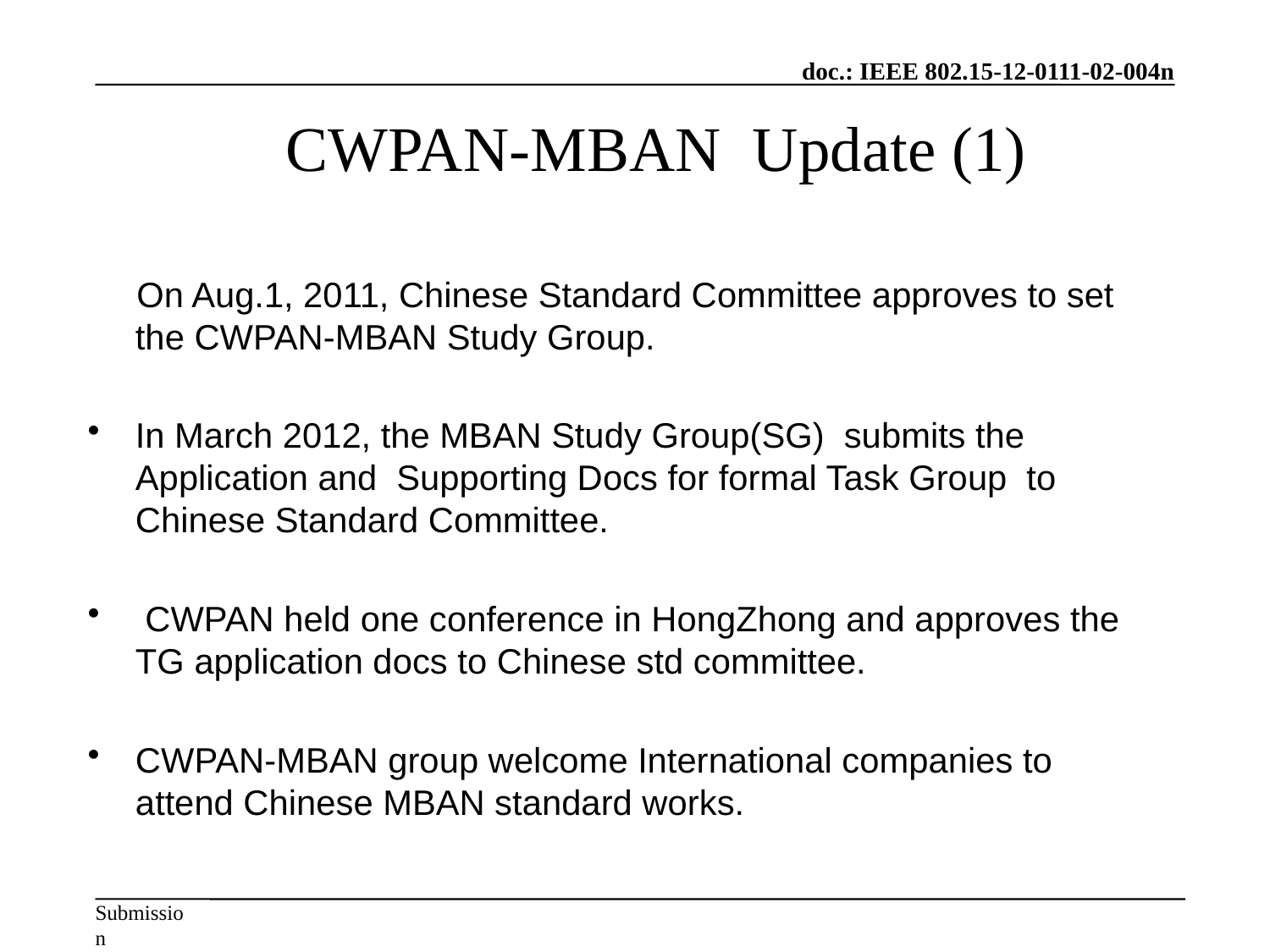

# CWPAN-MBAN  Update (1)

     On Aug.1, 2011, Chinese Standard Committee approves to set the CWPAN-MBAN Study Group.

In March 2012, the MBAN Study Group(SG)  submits the Application and  Supporting Docs for formal Task Group  to Chinese Standard Committee.

 CWPAN held one conference in HongZhong and approves the TG application docs to Chinese std committee.

CWPAN-MBAN group welcome International companies to attend Chinese MBAN standard works.